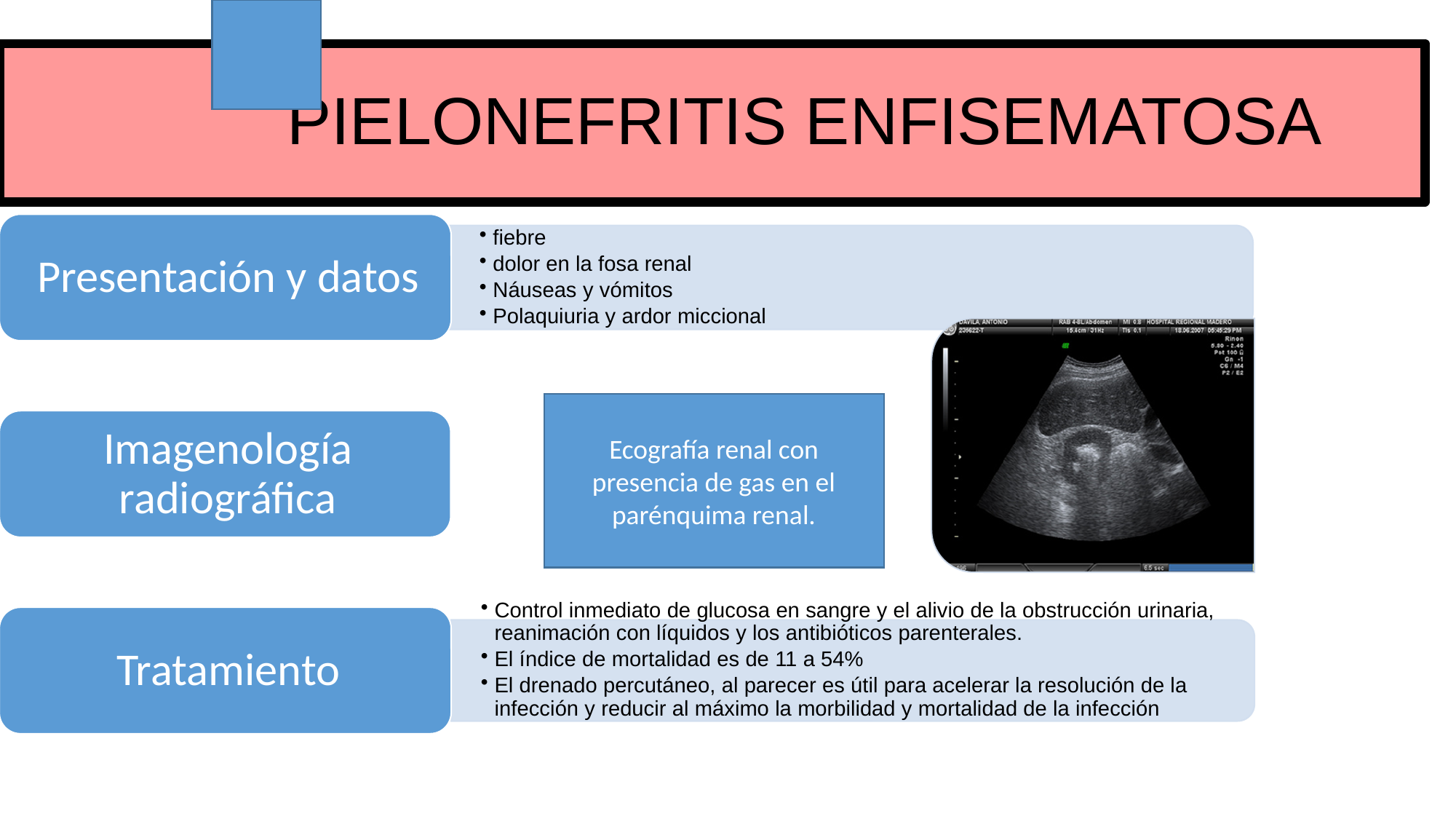

# PIELONEFRITIS ENFISEMATOSA
fiebre
dolor en la fosa renal
Náuseas y vómitos
Polaquiuria y ardor miccional
Presentación y datos

Imagenología radiográfica
Control inmediato de glucosa en sangre y el alivio de la obstrucción urinaria, reanimación con líquidos y los antibióticos parenterales.
El índice de mortalidad es de 11 a 54%
El drenado percutáneo, al parecer es útil para acelerar la resolución de la infección y reducir al máximo la morbilidad y mortalidad de la infección

Tratamiento
Ecografía renal con presencia de gas en el parénquima renal.